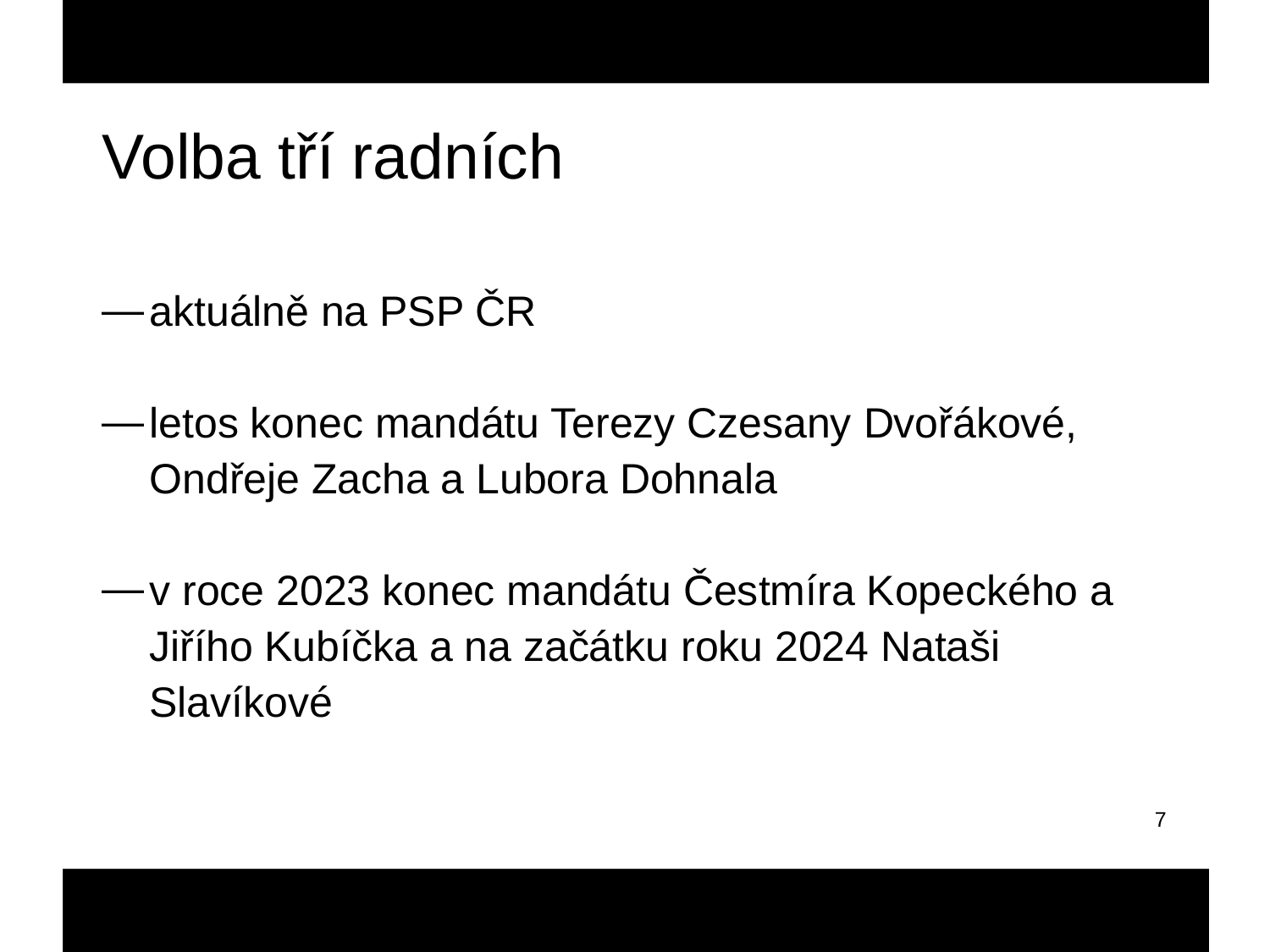

Volba tří radních

aktuálně na PSP ČR

letos konec mandátu Terezy Czesany Dvořákové, Ondřeje Zacha a Lubora Dohnala

v roce 2023 konec mandátu Čestmíra Kopeckého a Jiřího Kubíčka a na začátku roku 2024 Nataši Slavíkové

7